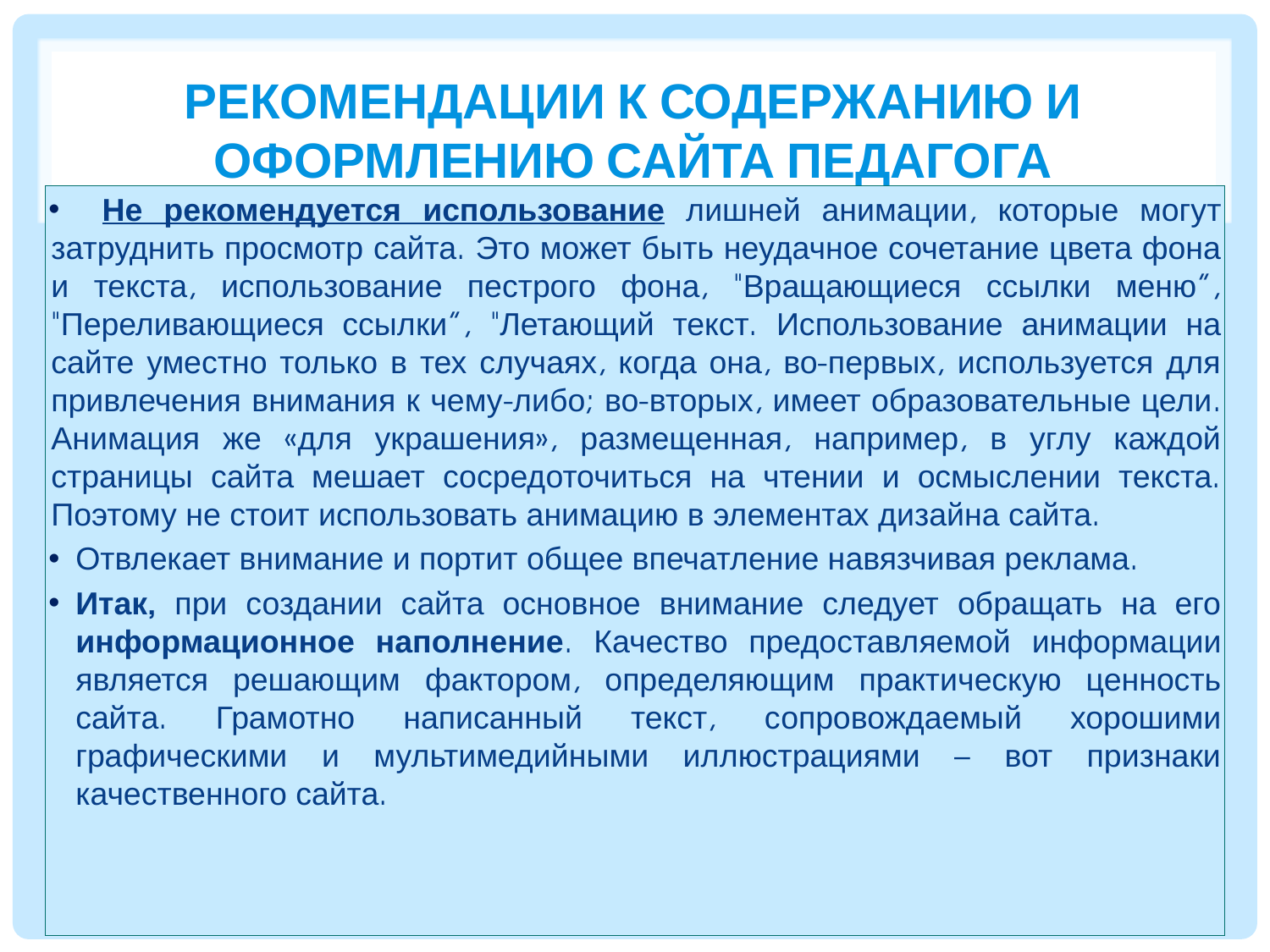

# рекомендации к Содержанию и оформлению сайта педагога
  Не рекомендуется использование лишней анимации, которые могут затруднить просмотр сайта. Это может быть неудачное сочетание цвета фона и текста, использование пестрого фона, "Вращающиеся ссылки меню”, "Переливающиеся ссылки”, "Летающий текст. Использование анимации на сайте уместно только в тех случаях, когда она, во-первых, используется для привлечения внимания к чему-либо; во-вторых, имеет образовательные цели. Анимация же «для украшения», размещенная, например, в углу каждой страницы сайта мешает сосредоточиться на чтении и осмыслении текста. Поэтому не стоит использовать анимацию в элементах дизайна сайта.
Отвлекает внимание и портит общее впечатление навязчивая реклама.
Итак, при создании сайта основное внимание следует обращать на его информационное наполнение. Качество предоставляемой информации является решающим фактором, определяющим практическую ценность сайта. Грамотно написанный текст, сопровождаемый хорошими графическими и мультимедийными иллюстрациями – вот признаки качественного сайта.